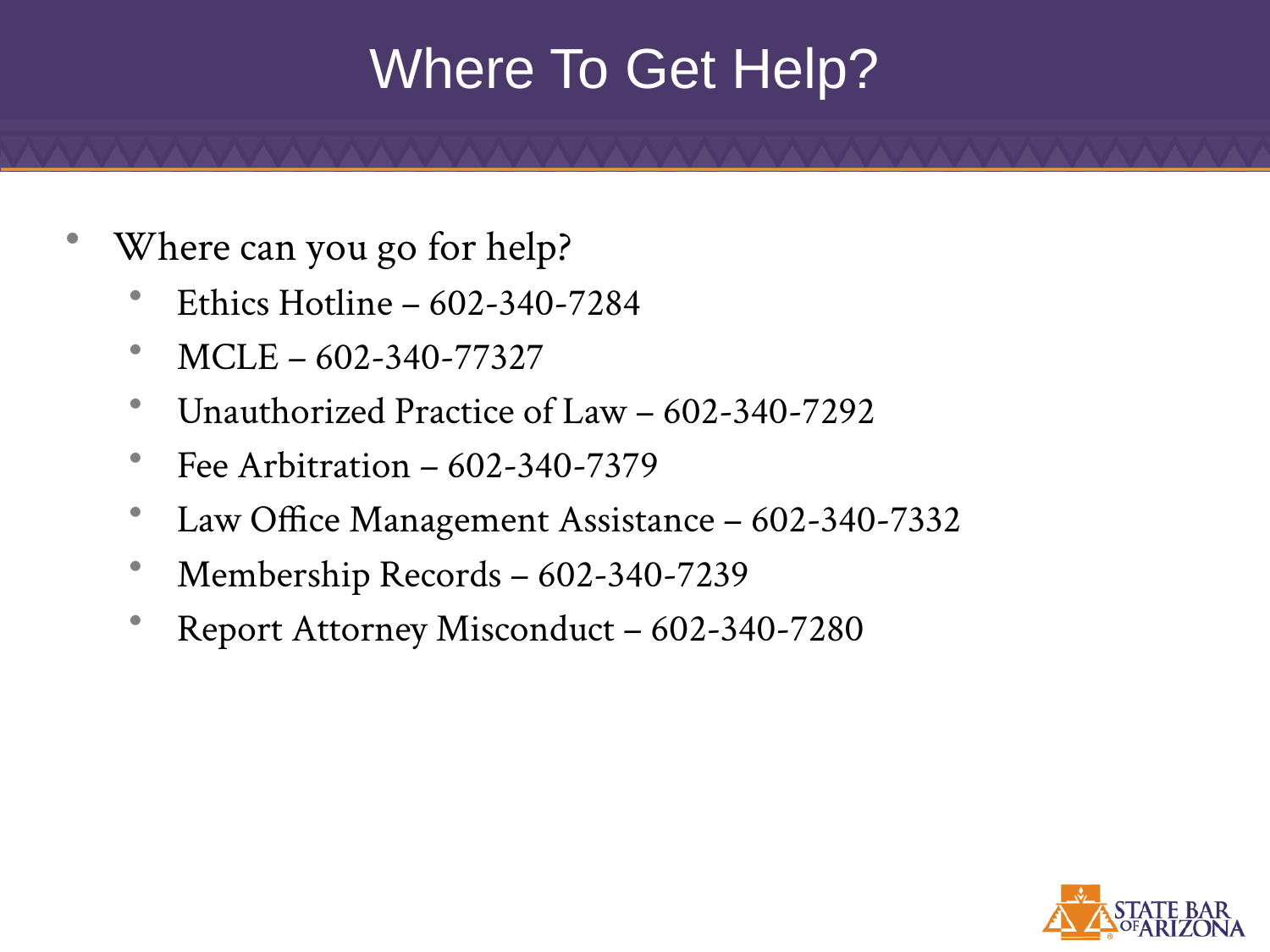

# Where To Get Help?
Where can you go for help?
Ethics Hotline – 602-340-7284
MCLE – 602-340-77327
Unauthorized Practice of Law – 602-340-7292
Fee Arbitration – 602-340-7379
Law Office Management Assistance – 602-340-7332
Membership Records – 602-340-7239
Report Attorney Misconduct – 602-340-7280